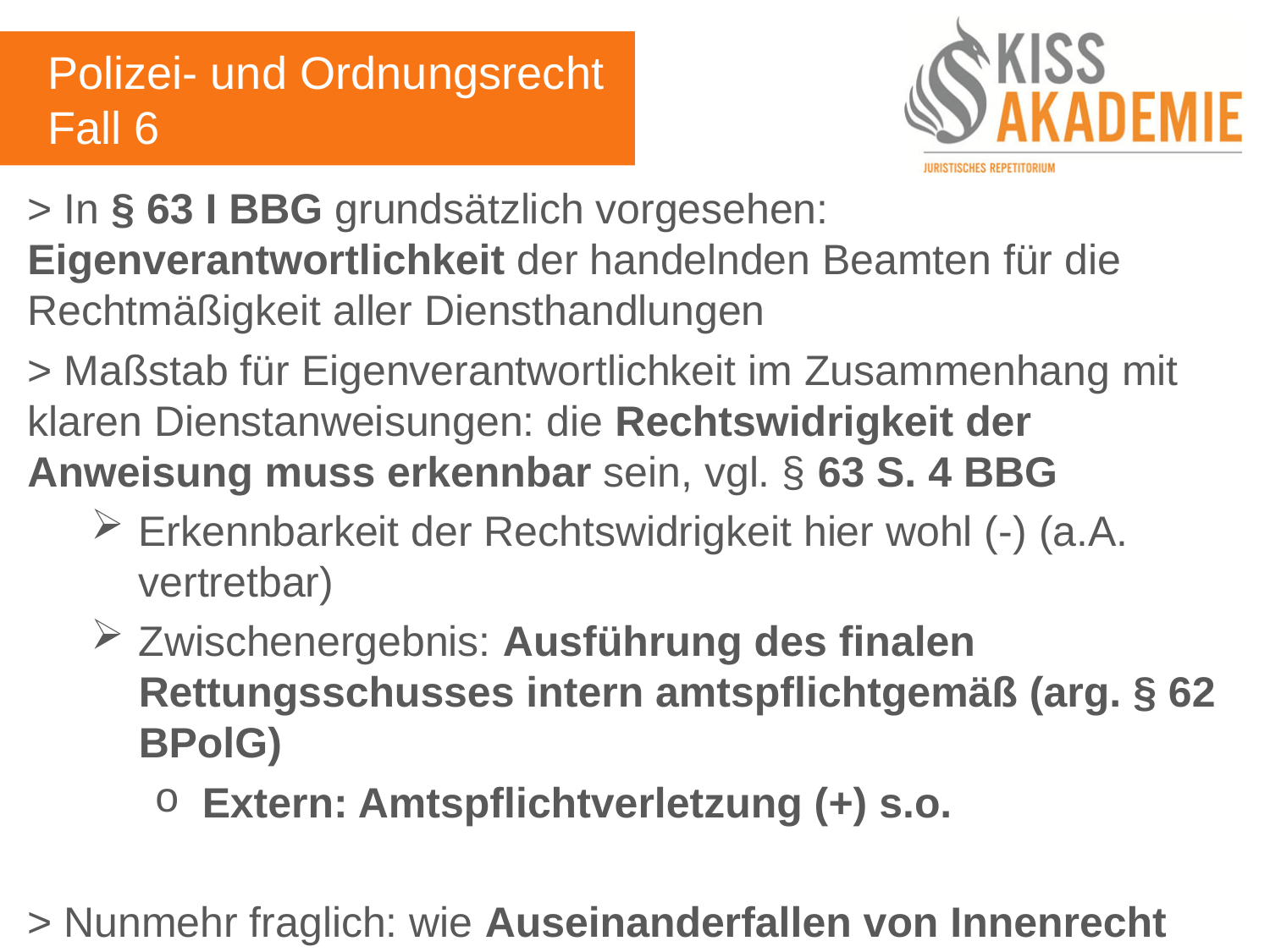

Polizei- und Ordnungsrecht
Fall 6
> In § 63 I BBG grundsätzlich vorgesehen: Eigenverantwortlichkeit der handelnden Beamten für die Rechtmäßigkeit aller Diensthandlungen
> Maßstab für Eigenverantwortlichkeit im Zusammenhang mit klaren Dienstanweisungen: die Rechtswidrigkeit der Anweisung muss erkennbar sein, vgl. § 63 S. 4 BBG
Erkennbarkeit der Rechtswidrigkeit hier wohl (-) (a.A. vertretbar)
Zwischenergebnis: Ausführung des finalen Rettungsschusses intern amtspflichtgemäß (arg. § 62 BPolG)
Extern: Amtspflichtverletzung (+) s.o.

> Nunmehr fraglich: wie Auseinanderfallen von Innenrecht und Außenrecht zu bewerten ist